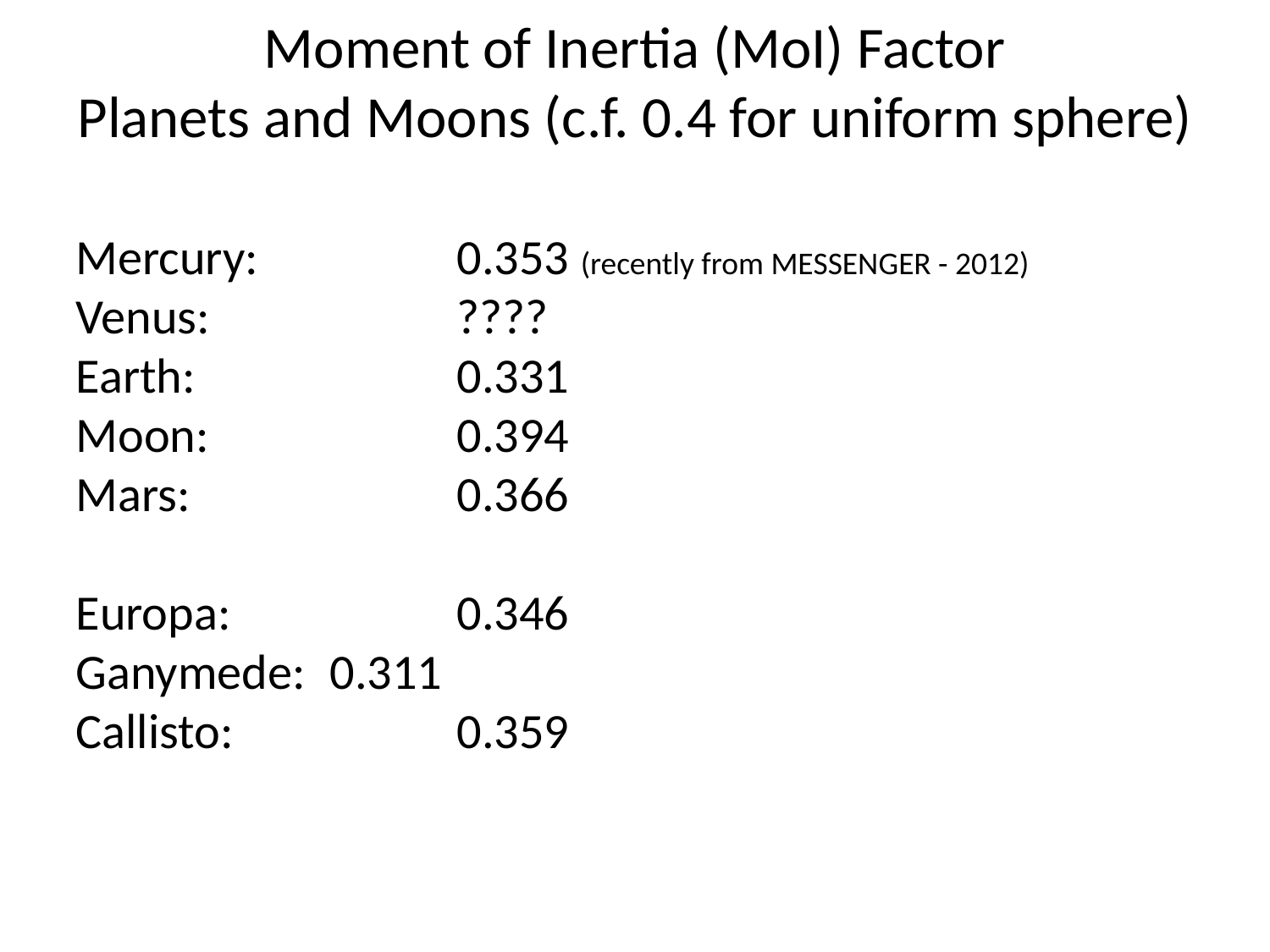

# Moment of Inertia (MoI) Factor Planets and Moons (c.f. 0.4 for uniform sphere)
Mercury:		0.353 (recently from MESSENGER - 2012)
Venus:		????
Earth: 		0.331
Moon:		0.394
Mars:			0.366

Europa:		0.346
Ganymede:	0.311
Callisto:		0.359